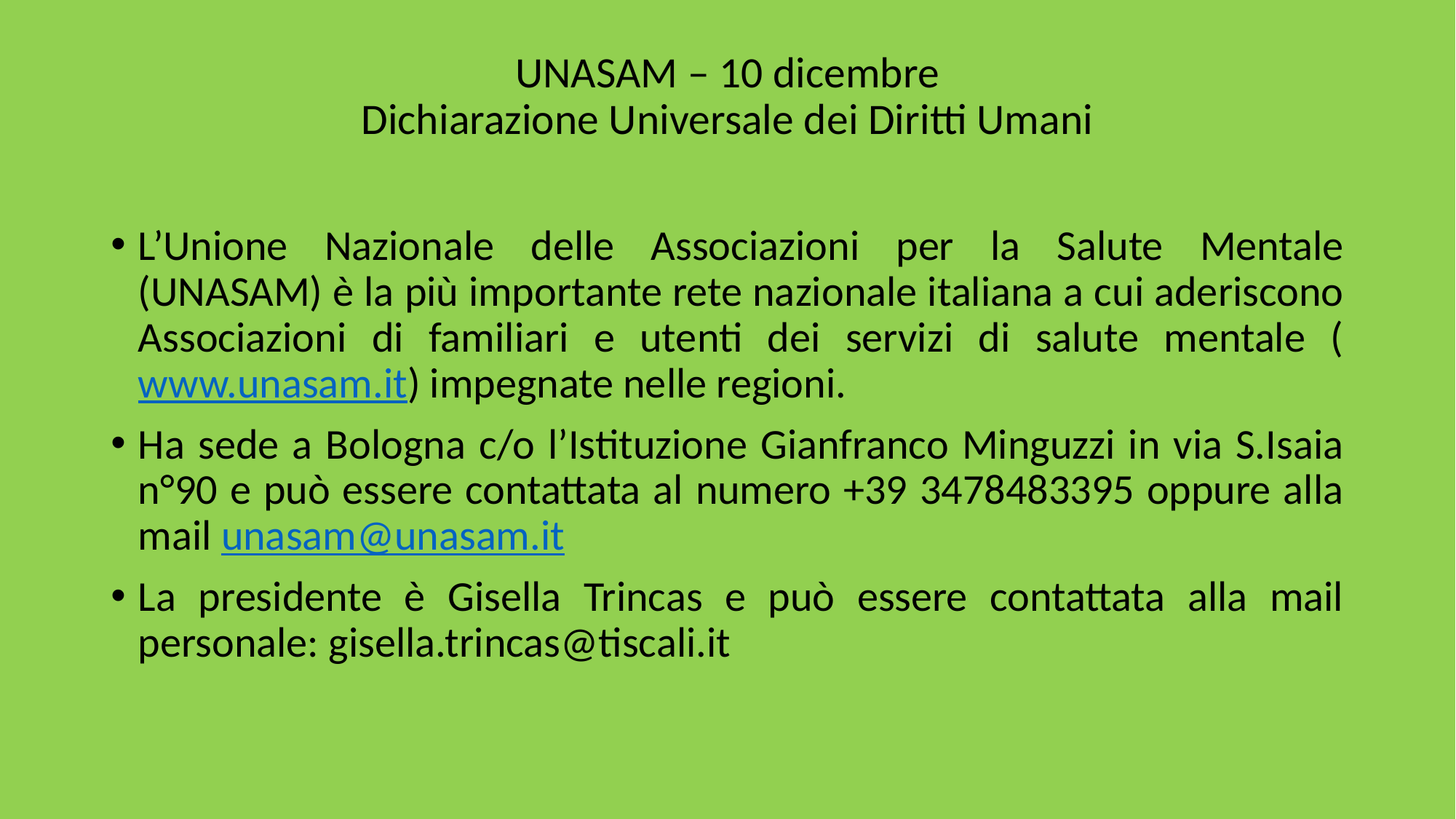

# UNASAM – 10 dicembre Dichiarazione Universale dei Diritti Umani
L’Unione Nazionale delle Associazioni per la Salute Mentale (UNASAM) è la più importante rete nazionale italiana a cui aderiscono Associazioni di familiari e utenti dei servizi di salute mentale (www.unasam.it) impegnate nelle regioni.
Ha sede a Bologna c/o l’Istituzione Gianfranco Minguzzi in via S.Isaia n°90 e può essere contattata al numero +39 3478483395 oppure alla mail unasam@unasam.it
La presidente è Gisella Trincas e può essere contattata alla mail personale: gisella.trincas@tiscali.it